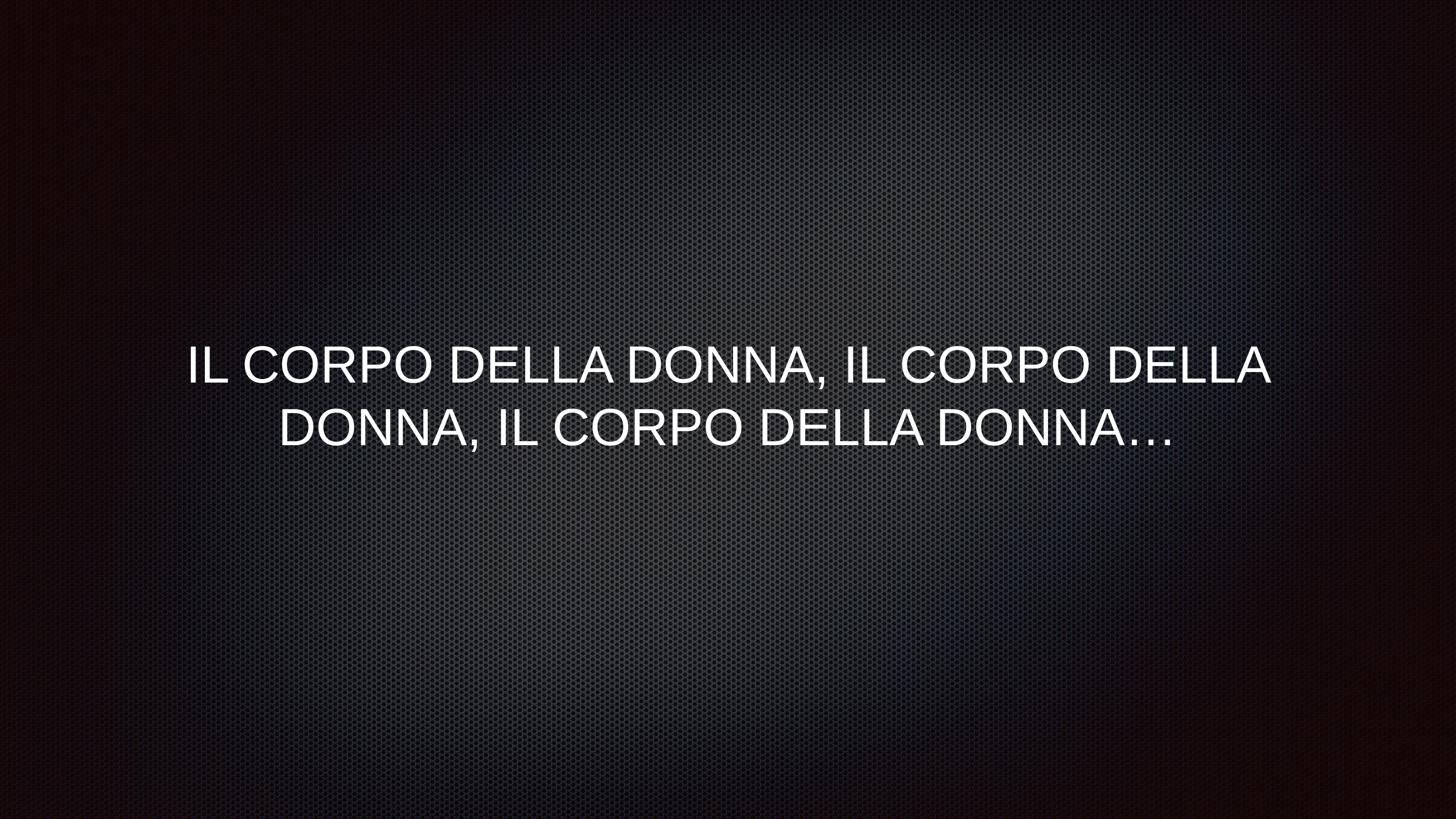

# IL CORPO DELLA DONNA, IL CORPO DELLA DONNA, IL CORPO DELLA DONNA…